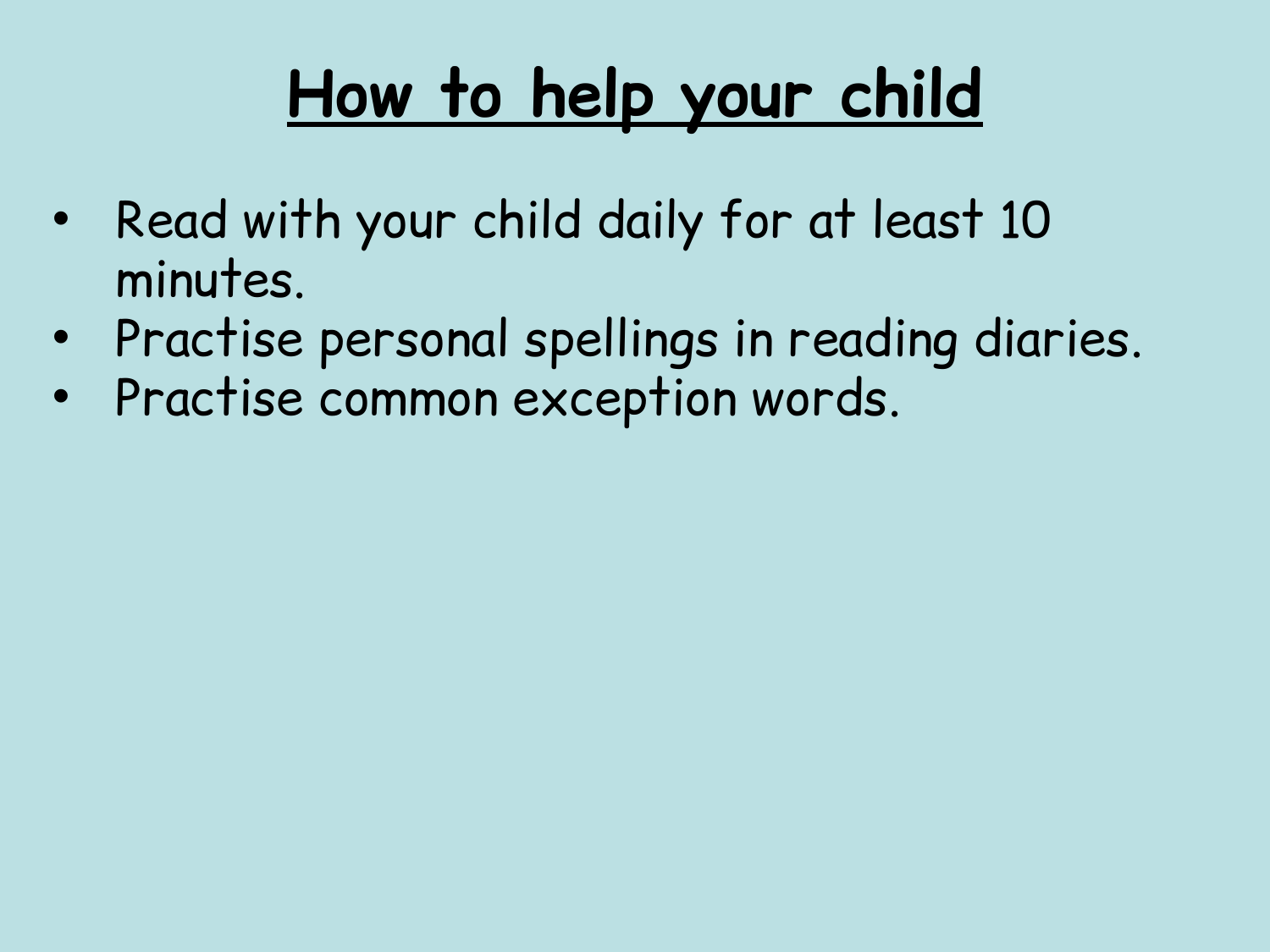

How to help your child

Read with your child daily for at least 10 minutes.
Practise personal spellings in reading diaries.
Practise common exception words.